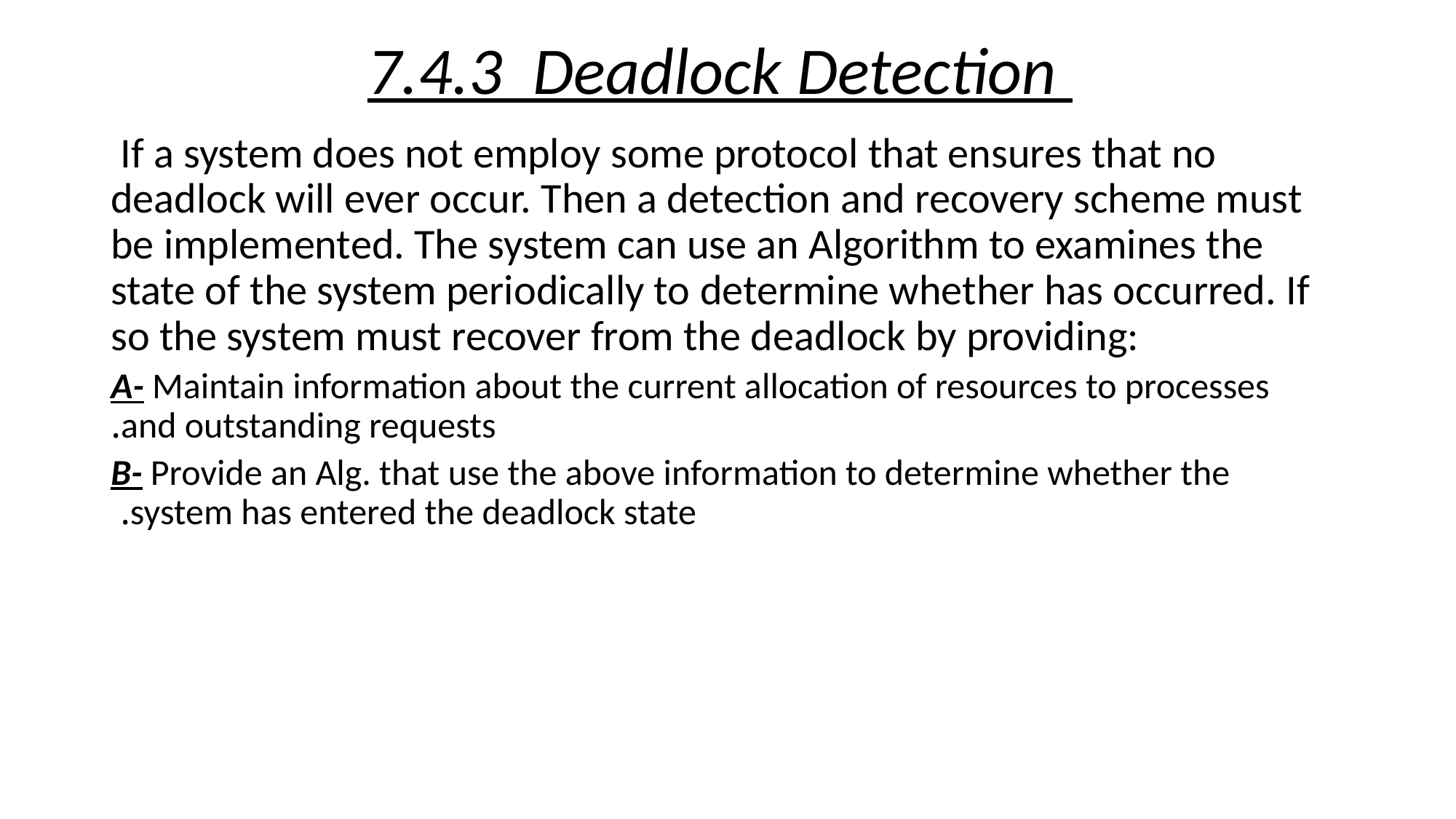

# 7.4.3  Deadlock Detection

 If a system does not employ some protocol that ensures that no deadlock will ever occur. Then a detection and recovery scheme must be implemented. The system can use an Algorithm to examines the state of the system periodically to determine whether has occurred. If so the system must recover from the deadlock by providing:
A- Maintain information about the current allocation of resources to processes and outstanding requests.
B- Provide an Alg. that use the above information to determine whether the system has entered the deadlock state.